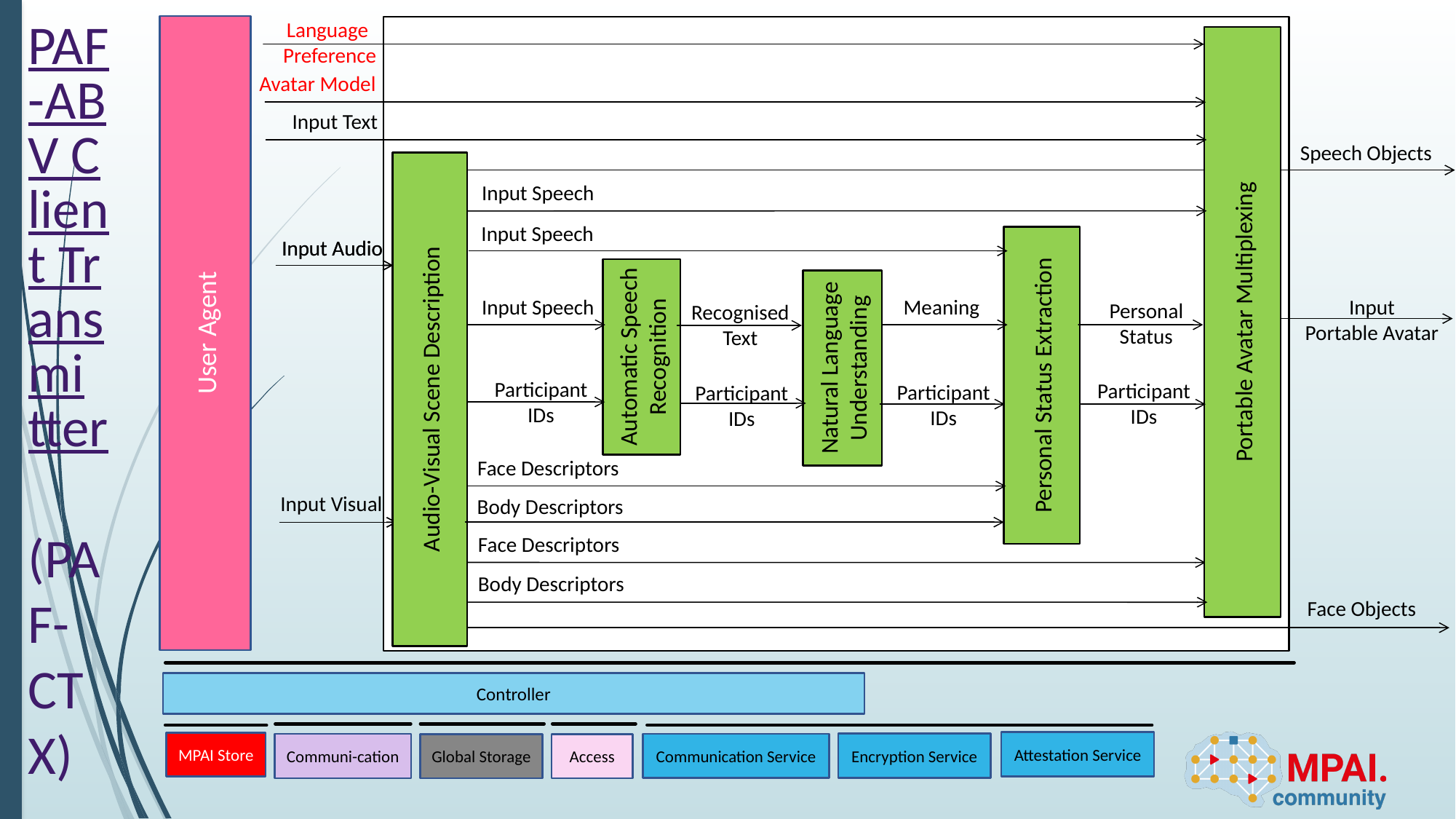

# PAF-ABV Client Transmitter (PAF-CTX)
Language
Preference
User Agent

Portable Avatar Multiplexing
Avatar Model
Input Text
Speech Objects
Audio-Visual Scene Description
Input Speech
Input Speech
Personal Status Extraction
Input Audio
Input Audio
Automatic Speech Recognition
Natural Language
Understanding
Input Speech
Meaning
Input
Portable Avatar
Personal Status
Recognised Text
Participant
IDs
Participant
IDs
Participant
IDs
Participant
IDs
Face Descriptors
Input Visual

Body Descriptors
Face Descriptors
Body Descriptors
Face Objects
Controller
Attestation Service
MPAI Store
Encryption Service
Communication Service
Communi-cation
Access
Global Storage